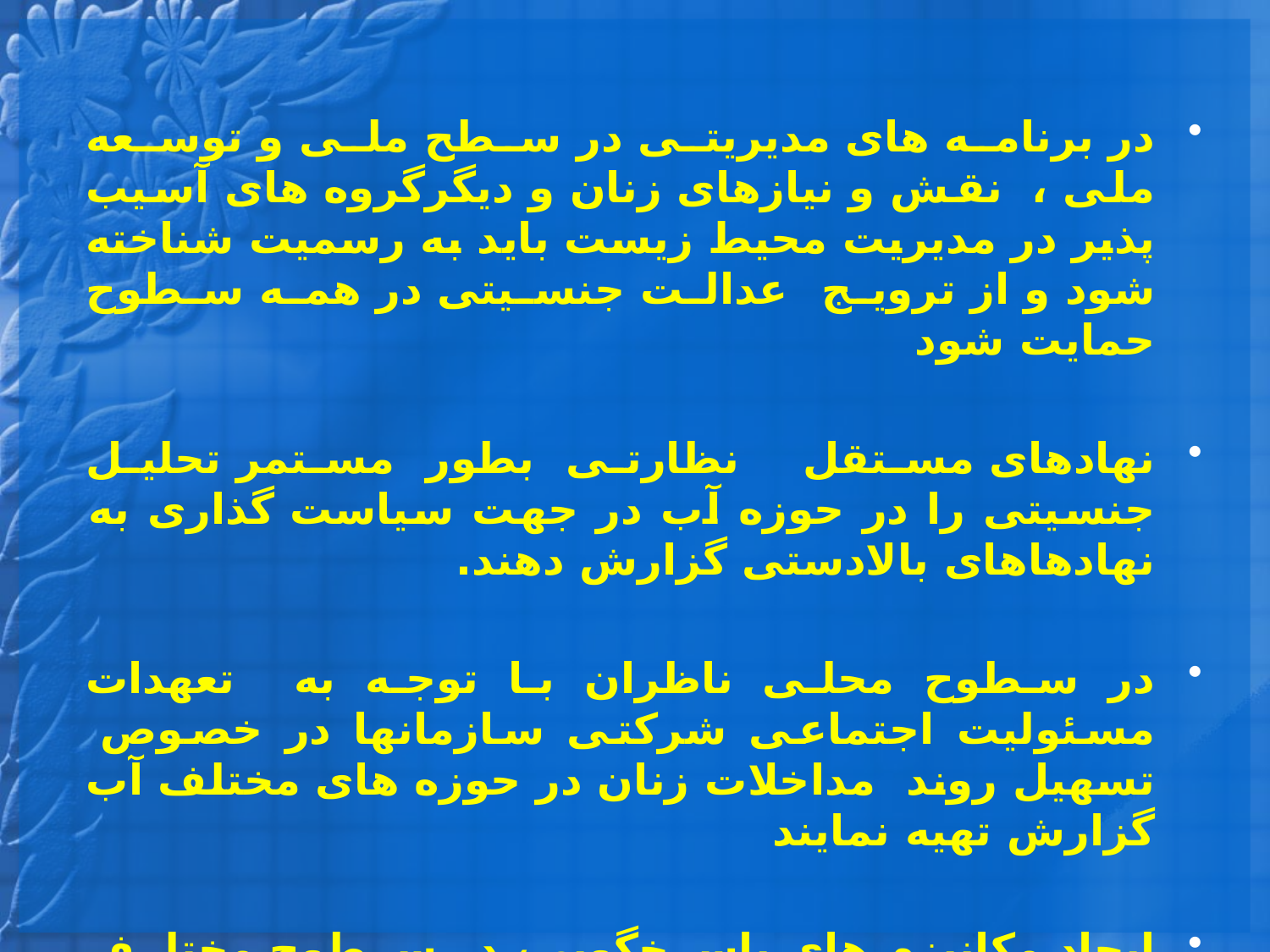

در برنامه های مدیریتی در سطح ملی و توسعه ملی ،  نقش و نیازهای زنان و دیگرگروه های آسیب پذیر در مدیریت محیط زیست باید به رسمیت شناخته شود و از ترویج عدالت جنسیتی در همه سطوح حمایت شود

نهادهای مستقل  نظارتی بطور مستمر تحلیل جنسیتی را در حوزه آب در جهت سیاست گذاری به نهادهاهای بالادستی گزارش دهند.

در سطوح محلی ناظران با توجه به  تعهدات مسئولیت اجتماعی شرکتی سازمانها در خصوص  تسهیل روند  مداخلات زنان در حوزه های مختلف آب گزارش تهیه نمایند

ایجاد مکانیزم های پاسخگویی، در سطوح مختلف دولت، برای اطمینان از عمل   به تعهدات ضروری است.